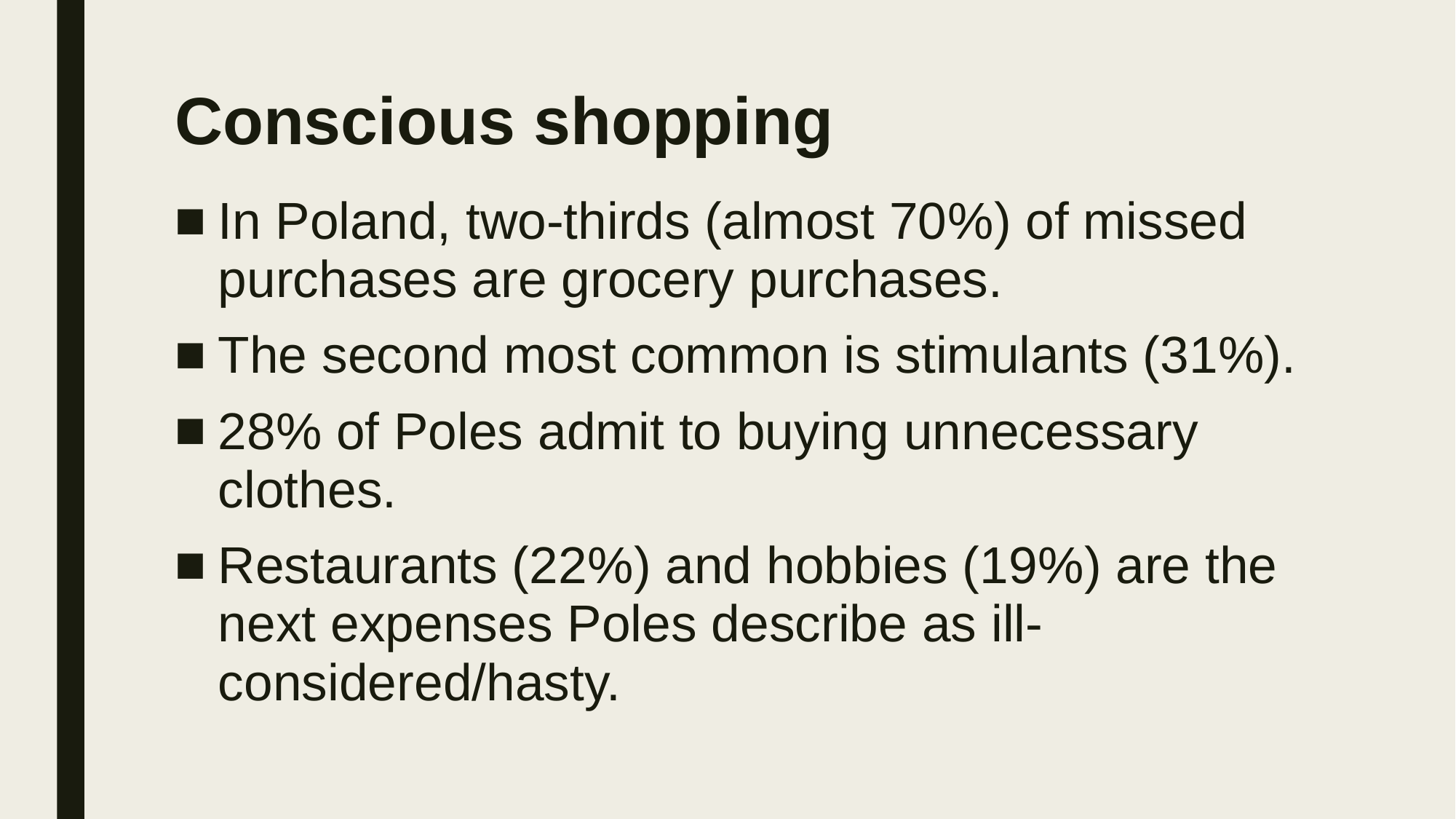

# Conscious shopping
In Poland, two-thirds (almost 70%) of missed purchases are grocery purchases.
The second most common is stimulants (31%).
28% of Poles admit to buying unnecessary clothes.
Restaurants (22%) and hobbies (19%) are the next expenses Poles describe as ill-considered/hasty.